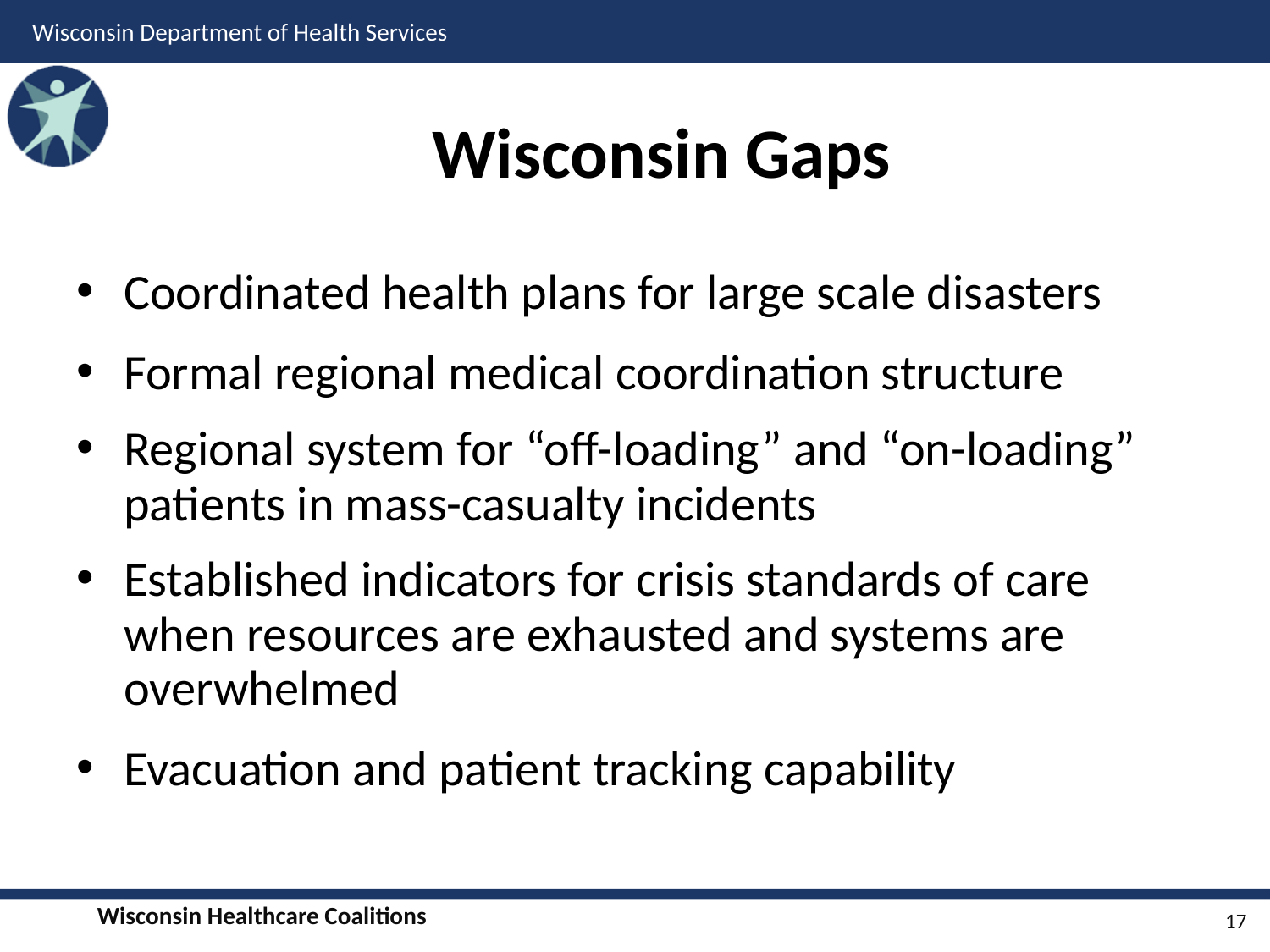

# Wisconsin Gaps
Coordinated health plans for large scale disasters
Formal regional medical coordination structure
Regional system for “off-loading” and “on-loading” patients in mass-casualty incidents
Established indicators for crisis standards of care when resources are exhausted and systems are overwhelmed
Evacuation and patient tracking capability
17